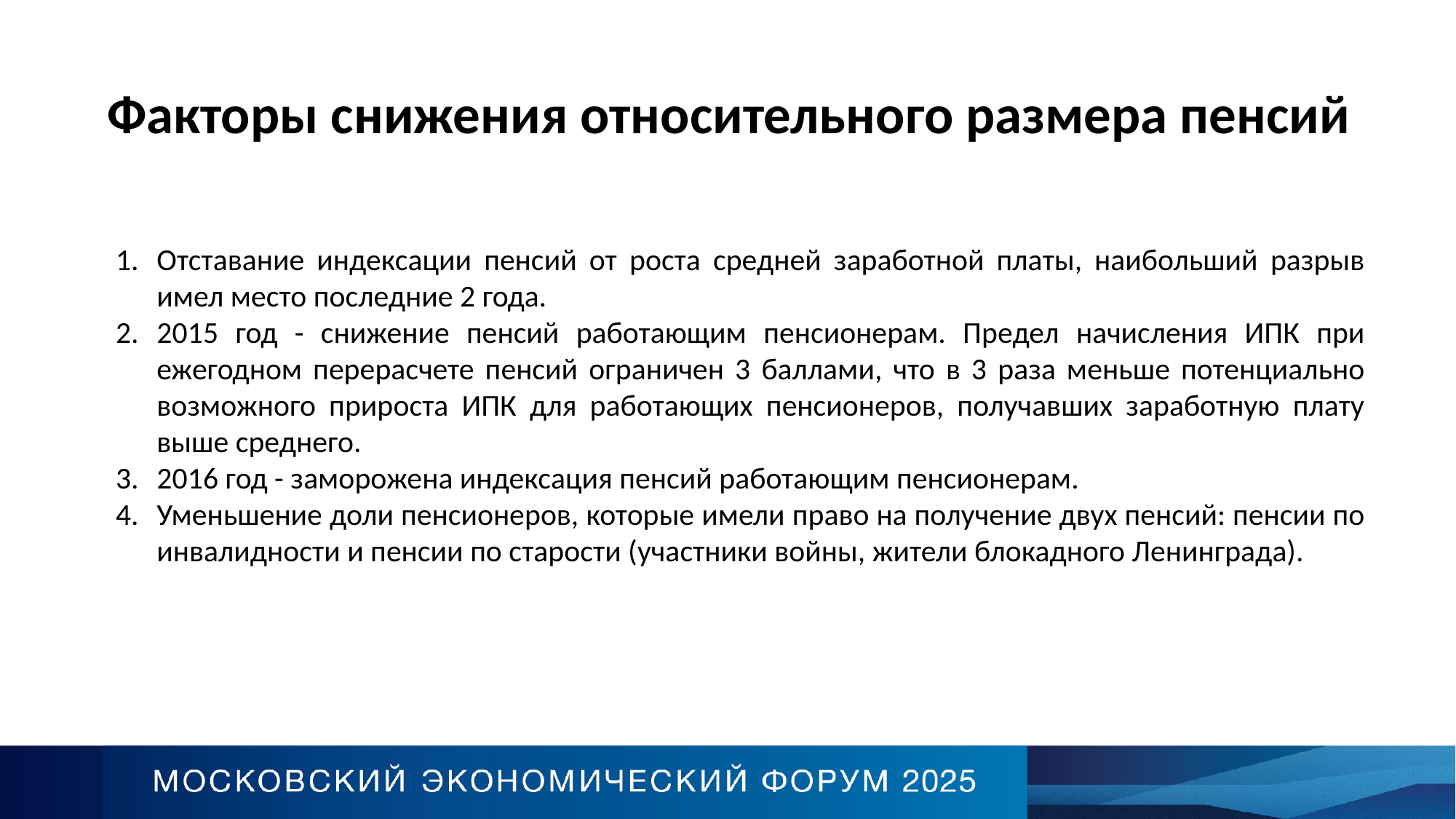

Факторы снижения относительного размера пенсий
Отставание индексации пенсий от роста средней заработной платы, наибольший разрыв имел место последние 2 года.
2015 год - снижение пенсий работающим пенсионерам. Предел начисления ИПК при ежегодном перерасчете пенсий ограничен 3 баллами, что в 3 раза меньше потенциально возможного прироста ИПК для работающих пенсионеров, получавших заработную плату выше среднего.
2016 год - заморожена индексация пенсий работающим пенсионерам.
Уменьшение доли пенсионеров, которые имели право на получение двух пенсий: пенсии по инвалидности и пенсии по старости (участники войны, жители блокадного Ленинграда).